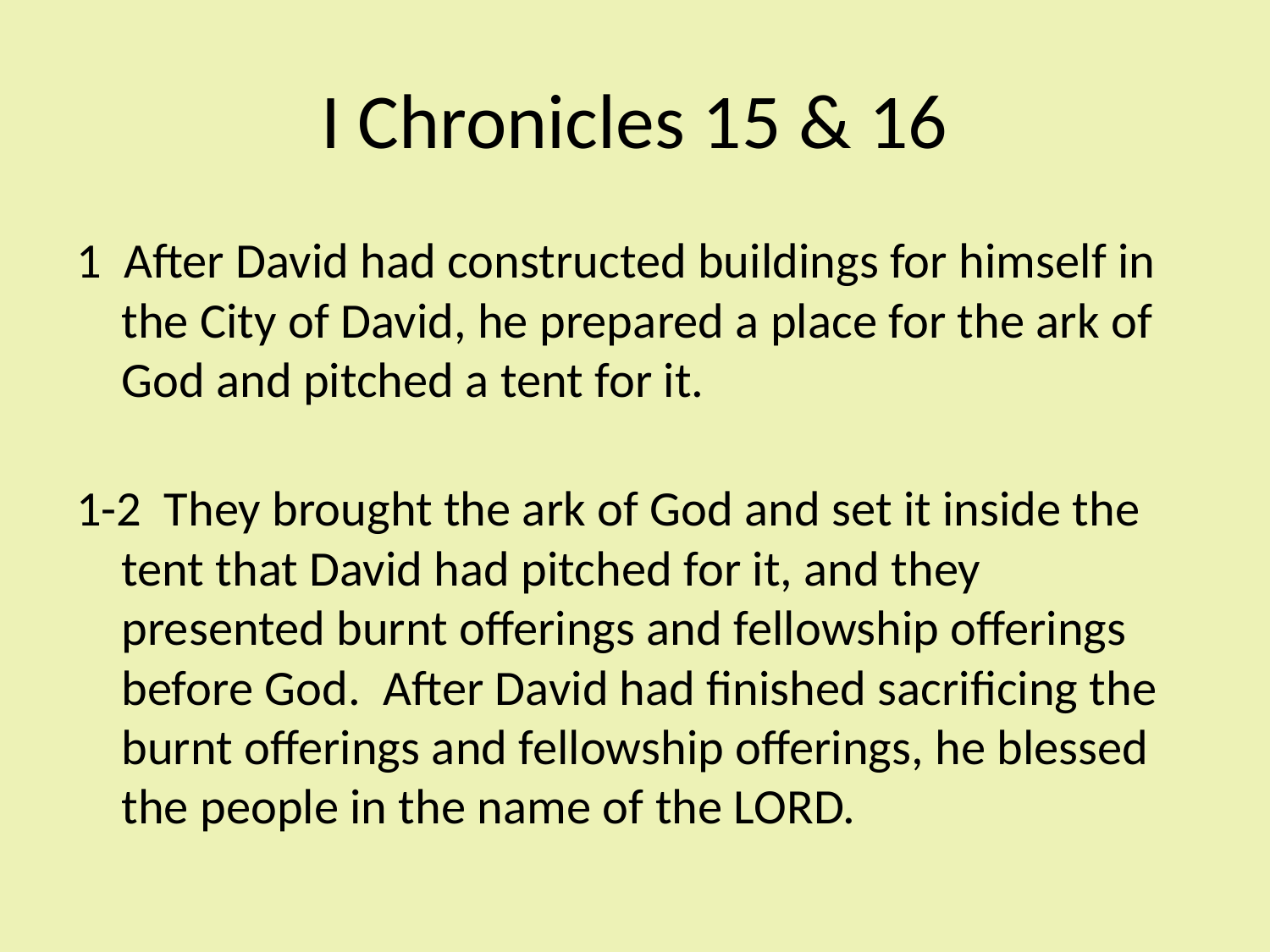

# I Chronicles 15 & 16
1  After David had constructed buildings for himself in the City of David, he prepared a place for the ark of God and pitched a tent for it.
1-2  They brought the ark of God and set it inside the tent that David had pitched for it, and they presented burnt offerings and fellowship offerings before God.  After David had finished sacrificing the burnt offerings and fellowship offerings, he blessed the people in the name of the LORD.